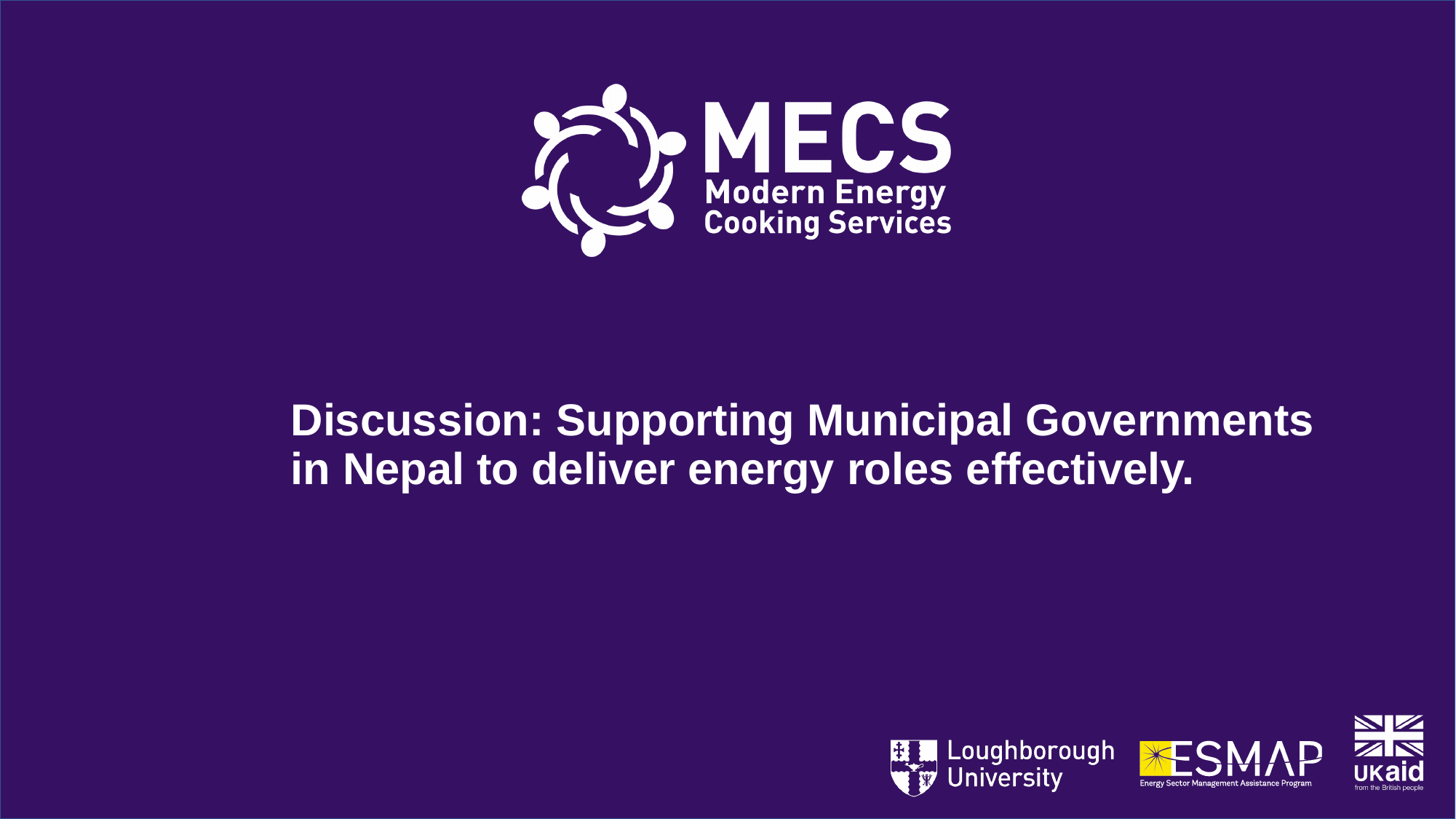

# Discussion: Supporting Municipal Governments in Nepal to deliver energy roles effectively.